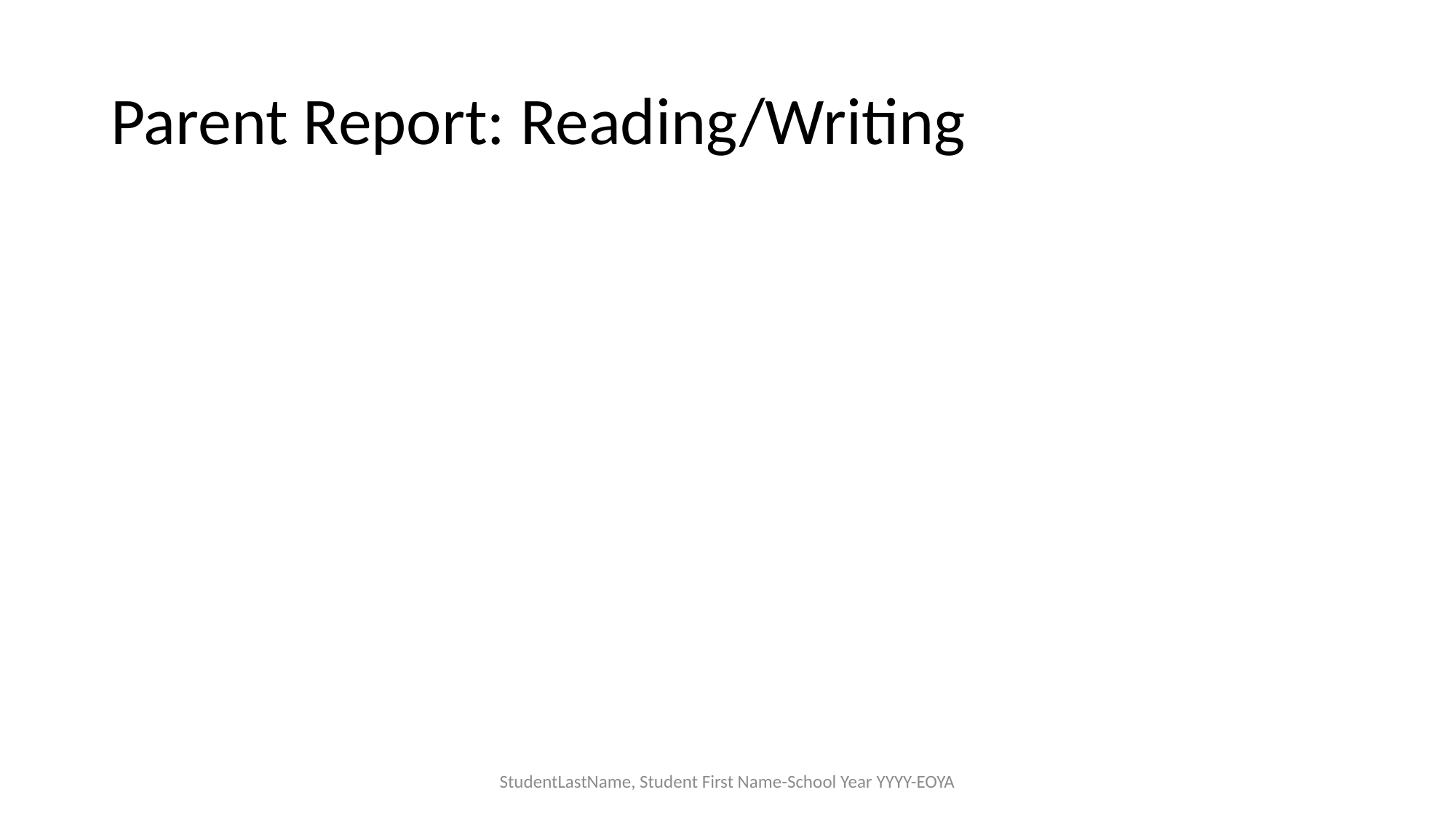

# Parent Report: Reading/Writing

StudentLastName, Student First Name-School Year YYYY-EOYA